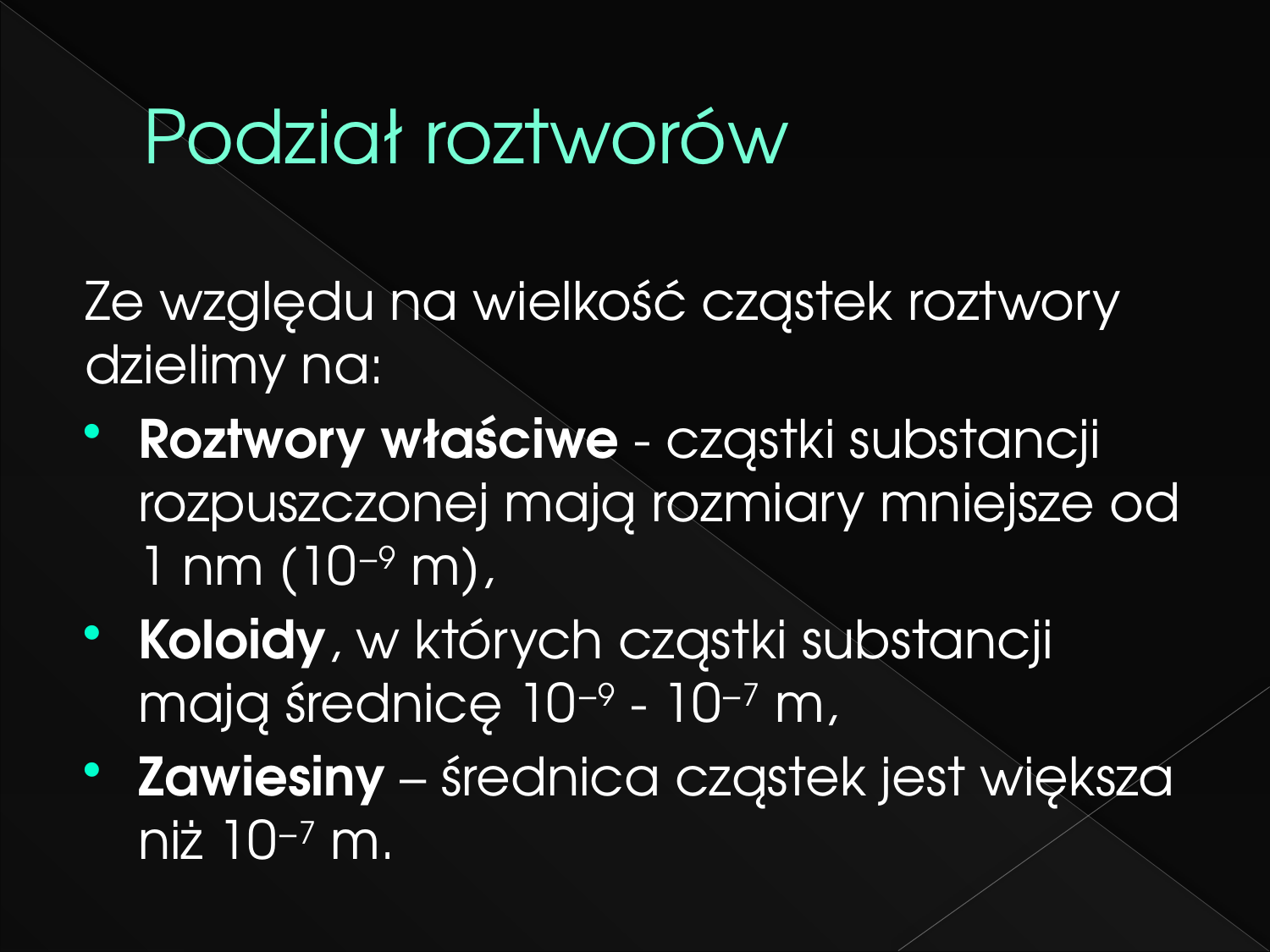

# Podział roztworów
Ze względu na wielkość cząstek roztwory dzielimy na:
Roztwory właściwe - cząstki substancji rozpuszczonej mają rozmiary mniejsze od 1 nm (10−9 m),
Koloidy, w których cząstki substancji mają średnicę 10−9 - 10−7 m,
Zawiesiny – średnica cząstek jest większa niż 10−7 m.